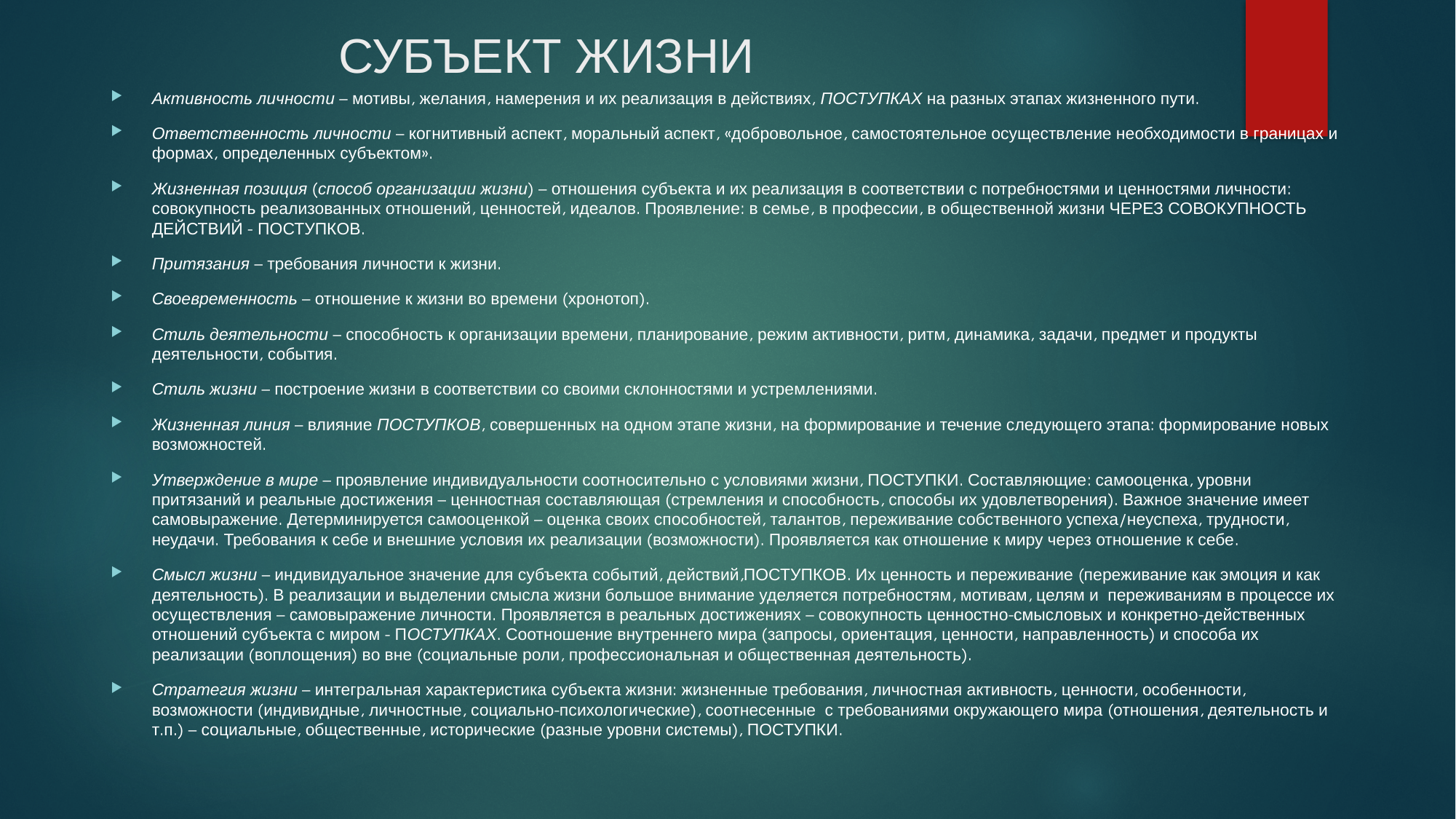

# СУБЪЕКТ ЖИЗНИ
Активность личности – мотивы, желания, намерения и их реализация в действиях, ПОСТУПКАХ на разных этапах жизненного пути.
Ответственность личности – когнитивный аспект, моральный аспект, «добровольное, самостоятельное осуществление необходимости в границах и формах, определенных субъектом».
Жизненная позиция (способ организации жизни) – отношения субъекта и их реализация в соответствии с потребностями и ценностями личности: совокупность реализованных отношений, ценностей, идеалов. Проявление: в семье, в профессии, в общественной жизни ЧЕРЕЗ СОВОКУПНОСТЬ ДЕЙСТВИЙ - ПОСТУПКОВ.
Притязания – требования личности к жизни.
Своевременность – отношение к жизни во времени (хронотоп).
Стиль деятельности – способность к организации времени, планирование, режим активности, ритм, динамика, задачи, предмет и продукты деятельности, события.
Стиль жизни – построение жизни в соответствии со своими склонностями и устремлениями.
Жизненная линия – влияние ПОСТУПКОВ, совершенных на одном этапе жизни, на формирование и течение следующего этапа: формирование новых возможностей.
Утверждение в мире – проявление индивидуальности соотносительно с условиями жизни, ПОСТУПКИ. Составляющие: самооценка, уровни притязаний и реальные достижения – ценностная составляющая (стремления и способность, способы их удовлетворения). Важное значение имеет самовыражение. Детерминируется самооценкой – оценка своих способностей, талантов, переживание собственного успеха/неуспеха, трудности, неудачи. Требования к себе и внешние условия их реализации (возможности). Проявляется как отношение к миру через отношение к себе.
Смысл жизни – индивидуальное значение для субъекта событий, действий,ПОСТУПКОВ. Их ценность и переживание (переживание как эмоция и как деятельность). В реализации и выделении смысла жизни большое внимание уделяется потребностям, мотивам, целям и  переживаниям в процессе их осуществления – самовыражение личности. Проявляется в реальных достижениях – совокупность ценностно-смысловых и конкретно-действенных отношений субъекта с миром - ПОСТУПКАХ. Соотношение внутреннего мира (запросы, ориентация, ценности, направленность) и способа их реализации (воплощения) во вне (социальные роли, профессиональная и общественная деятельность).
Стратегия жизни – интегральная характеристика субъекта жизни: жизненные требования, личностная активность, ценности, особенности, возможности (индивидные, личностные, социально-психологические), соотнесенные  с требованиями окружающего мира (отношения, деятельность и т.п.) – социальные, общественные, исторические (разные уровни системы), ПОСТУПКИ.